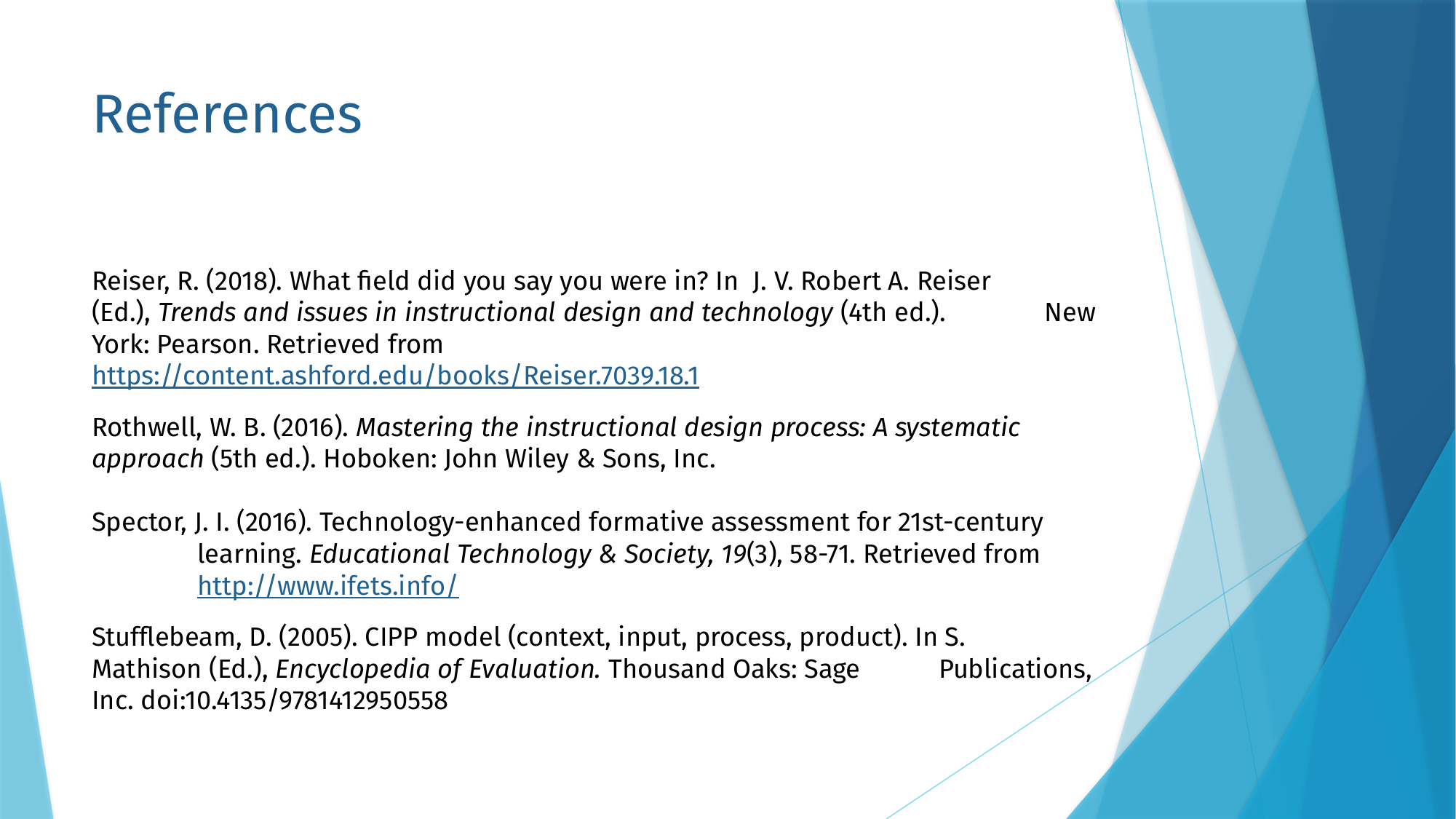

# References
Reiser, R. (2018). What field did you say you were in? In  J. V. Robert A. Reiser 	(Ed.), Trends and issues in instructional design and technology (4th ed.). 	New York: Pearson. Retrieved from 	https://content.ashford.edu/books/Reiser.7039.18.1

Rothwell, W. B. (2016). Mastering the instructional design process: A systematic 	approach (5th ed.). Hoboken: John Wiley & Sons, Inc.

Spector, J. I. (2016). Technology-enhanced formative assessment for 21st-century 	learning. Educational Technology & Society, 19(3), 58-71. Retrieved from 	http://www.ifets.info/

Stufflebeam, D. (2005). CIPP model (context, input, process, product). In S. 	Mathison (Ed.), Encyclopedia of Evaluation. Thousand Oaks: Sage 	Publications, Inc. doi:10.4135/9781412950558